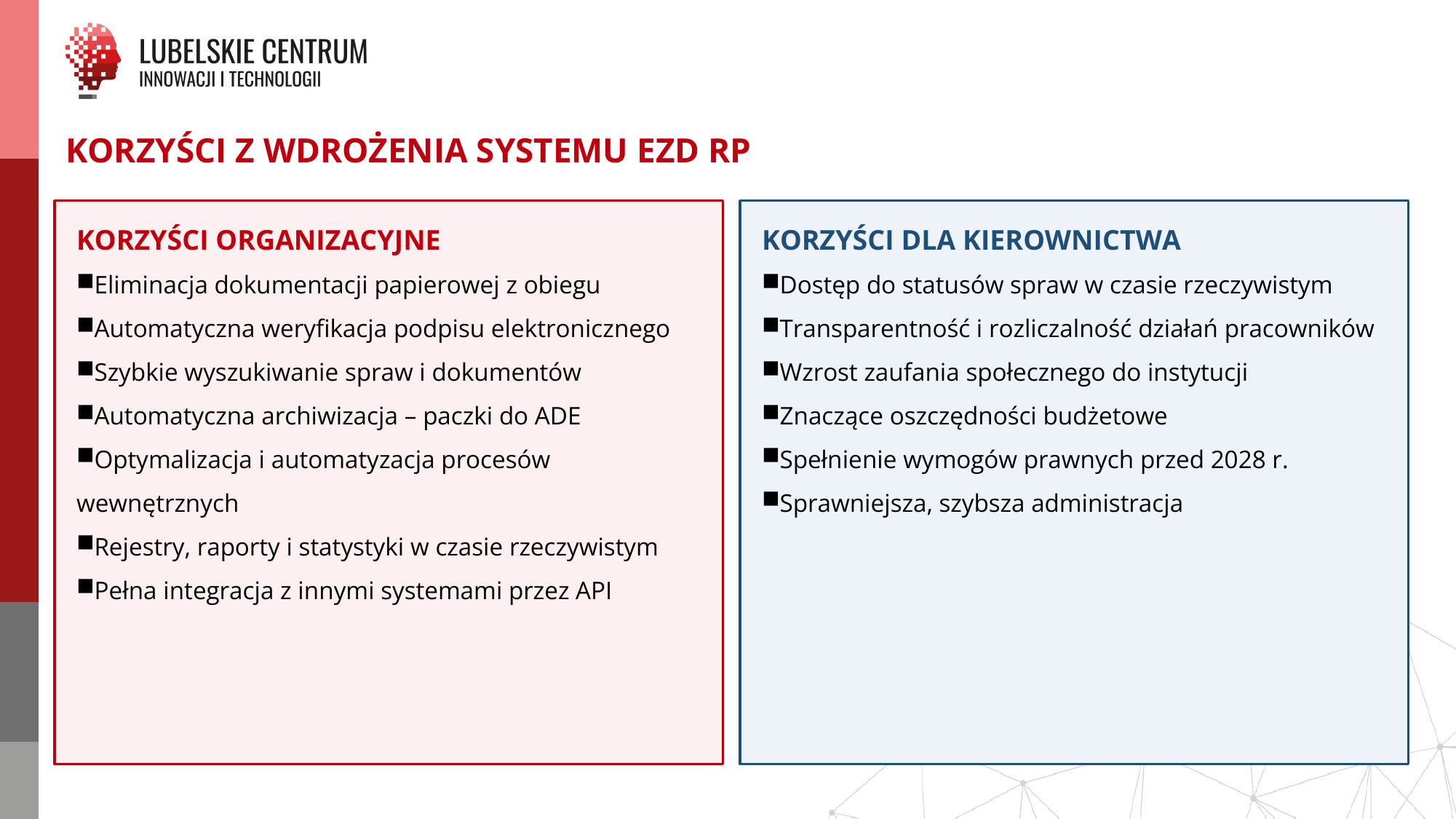

KORZYŚCI Z WDROŻENIA SYSTEMU EZD RP
KORZYŚCI ORGANIZACYJNE
Eliminacja dokumentacji papierowej z obiegu
Automatyczna weryfikacja podpisu elektronicznego
Szybkie wyszukiwanie spraw i dokumentów
Automatyczna archiwizacja – paczki do ADE
Optymalizacja i automatyzacja procesów wewnętrznych
Rejestry, raporty i statystyki w czasie rzeczywistym
Pełna integracja z innymi systemami przez API
KORZYŚCI DLA KIEROWNICTWA
Dostęp do statusów spraw w czasie rzeczywistym
Transparentność i rozliczalność działań pracowników
Wzrost zaufania społecznego do instytucji
Znaczące oszczędności budżetowe
Spełnienie wymogów prawnych przed 2028 r.
Sprawniejsza, szybsza administracja